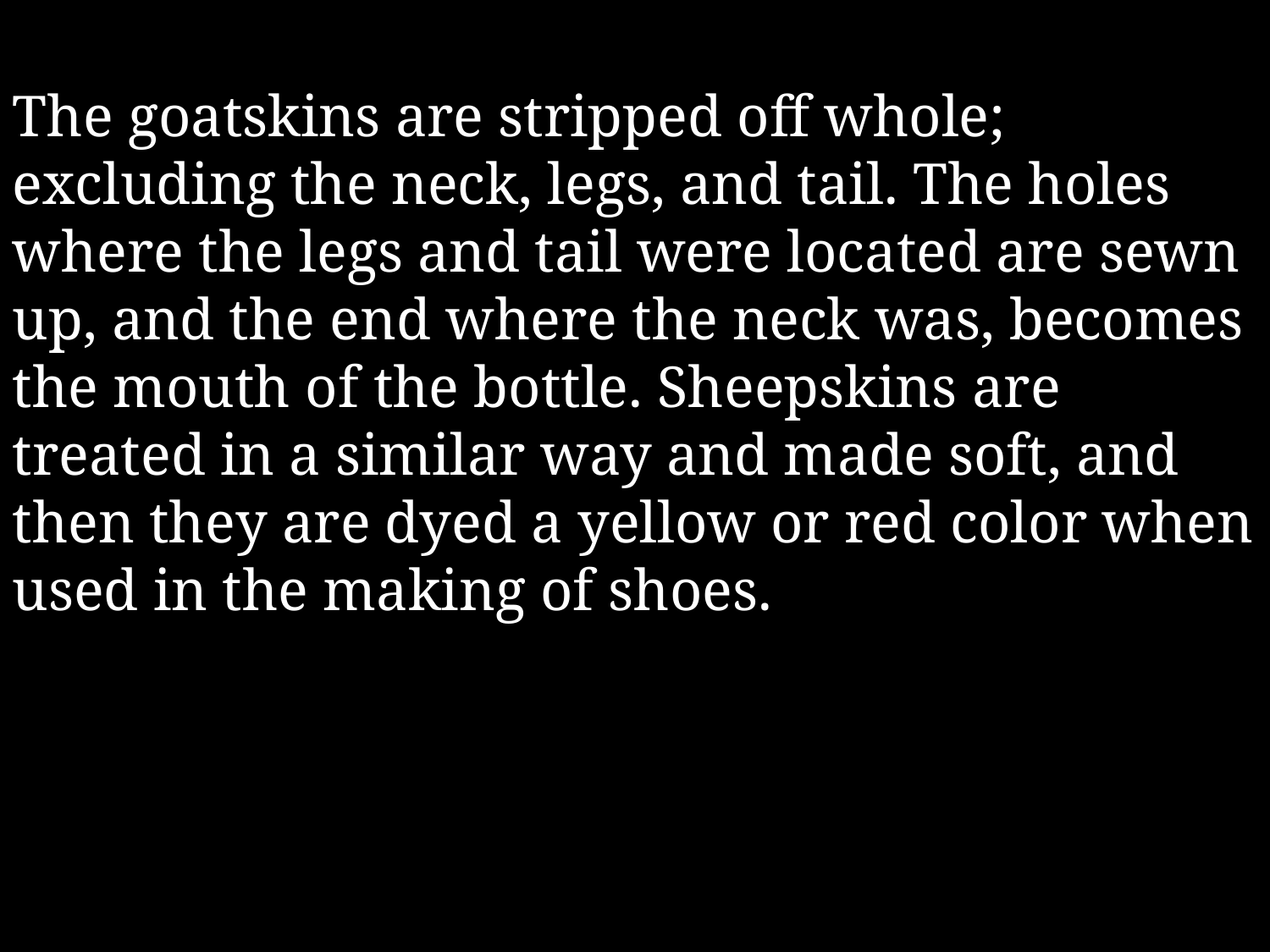

The goatskins are stripped off whole; excluding the neck, legs, and tail. The holes where the legs and tail were located are sewn up, and the end where the neck was, becomes the mouth of the bottle. Sheepskins are treated in a similar way and made soft, and then they are dyed a yellow or red color when used in the making of shoes.